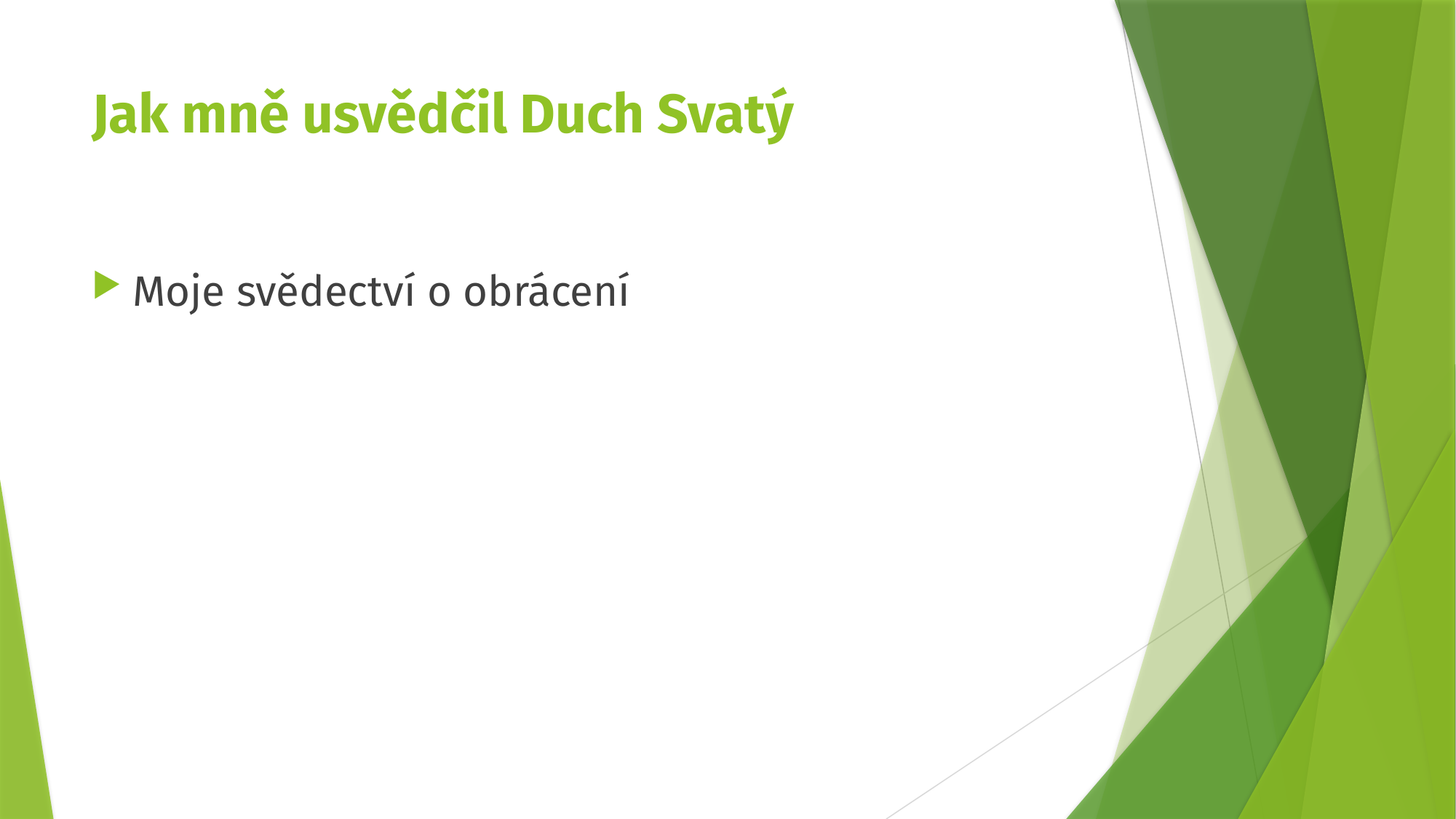

# Jak mně usvědčil Duch Svatý
Moje svědectví o obrácení